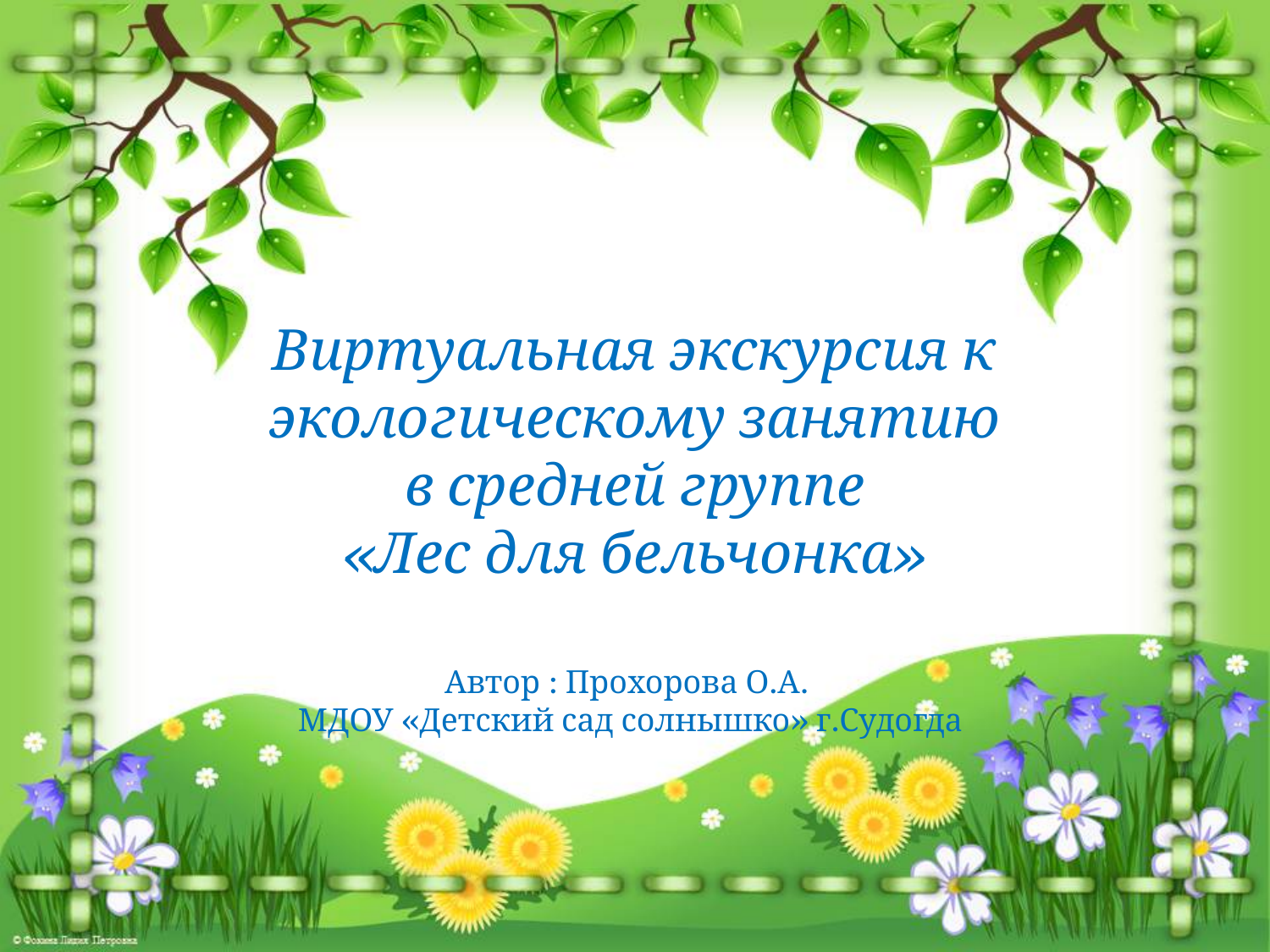

Виртуальная экскурсия к экологическому занятию
 в средней группе
«Лес для бельчонка»
Автор : Прохорова О.А.
МДОУ «Детский сад солнышко» г.Судогда